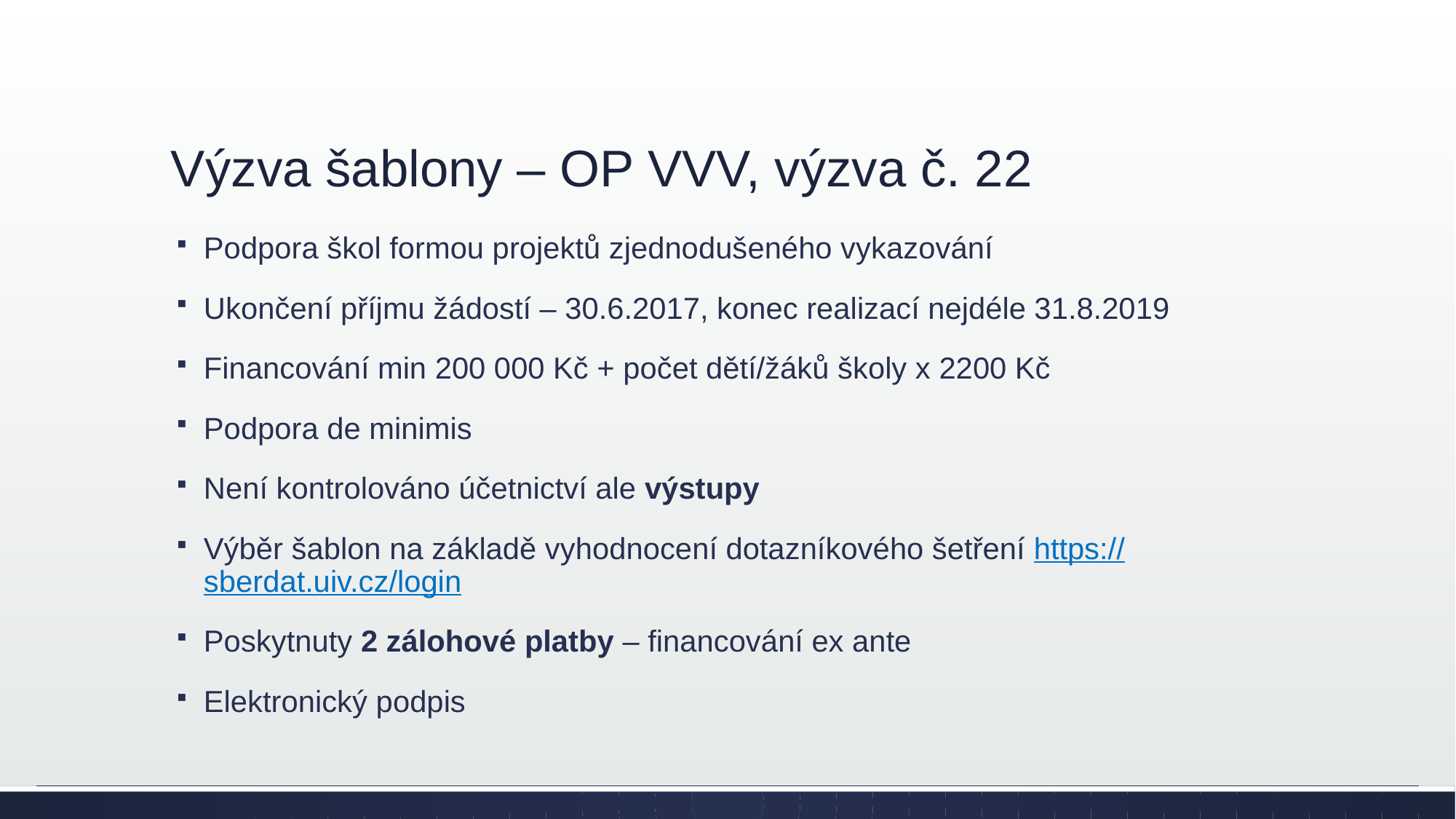

# Výzva šablony – OP VVV, výzva č. 22
Podpora škol formou projektů zjednodušeného vykazování
Ukončení příjmu žádostí – 30.6.2017, konec realizací nejdéle 31.8.2019
Financování min 200 000 Kč + počet dětí/žáků školy x 2200 Kč
Podpora de minimis
Není kontrolováno účetnictví ale výstupy
Výběr šablon na základě vyhodnocení dotazníkového šetření https://sberdat.uiv.cz/login
Poskytnuty 2 zálohové platby – financování ex ante
Elektronický podpis